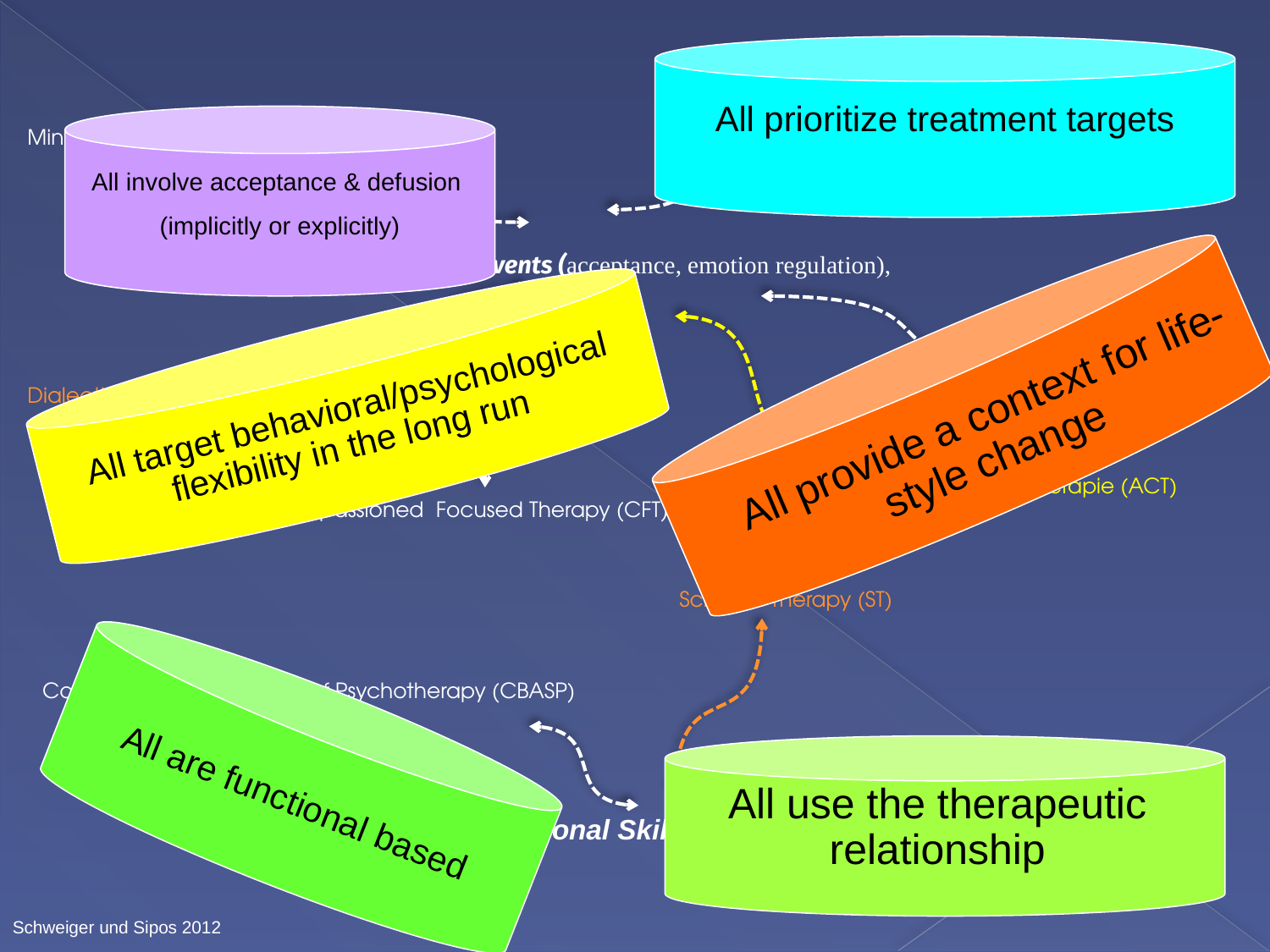

All prioritize treatment targets

Mindfulness Based Cognitive Therapy (MBCT)
All involve acceptance & defusion
(implicitly or explicitly)

Mindfulness based stress reduction (MBSR)
I. Relationship to unpleasant private events (acceptance, emotion regulation),

Dialectical Behaviour Therapy (DBT)
All target behavioral/psychological flexibility in the long run
All provide a context for life-style change
Behavioral Activation (BA)
Akzeptanz- und Commitmenttherapie (ACT)
Compassioned Focused Therapy (CFT)
Schema Therapy (ST)
Cognitive Analysis System of Psychotherapy (CBASP)
All are functional based

All use the therapeutic relationship
II. Interpersonal Skills
Schweiger und Sipos 2012